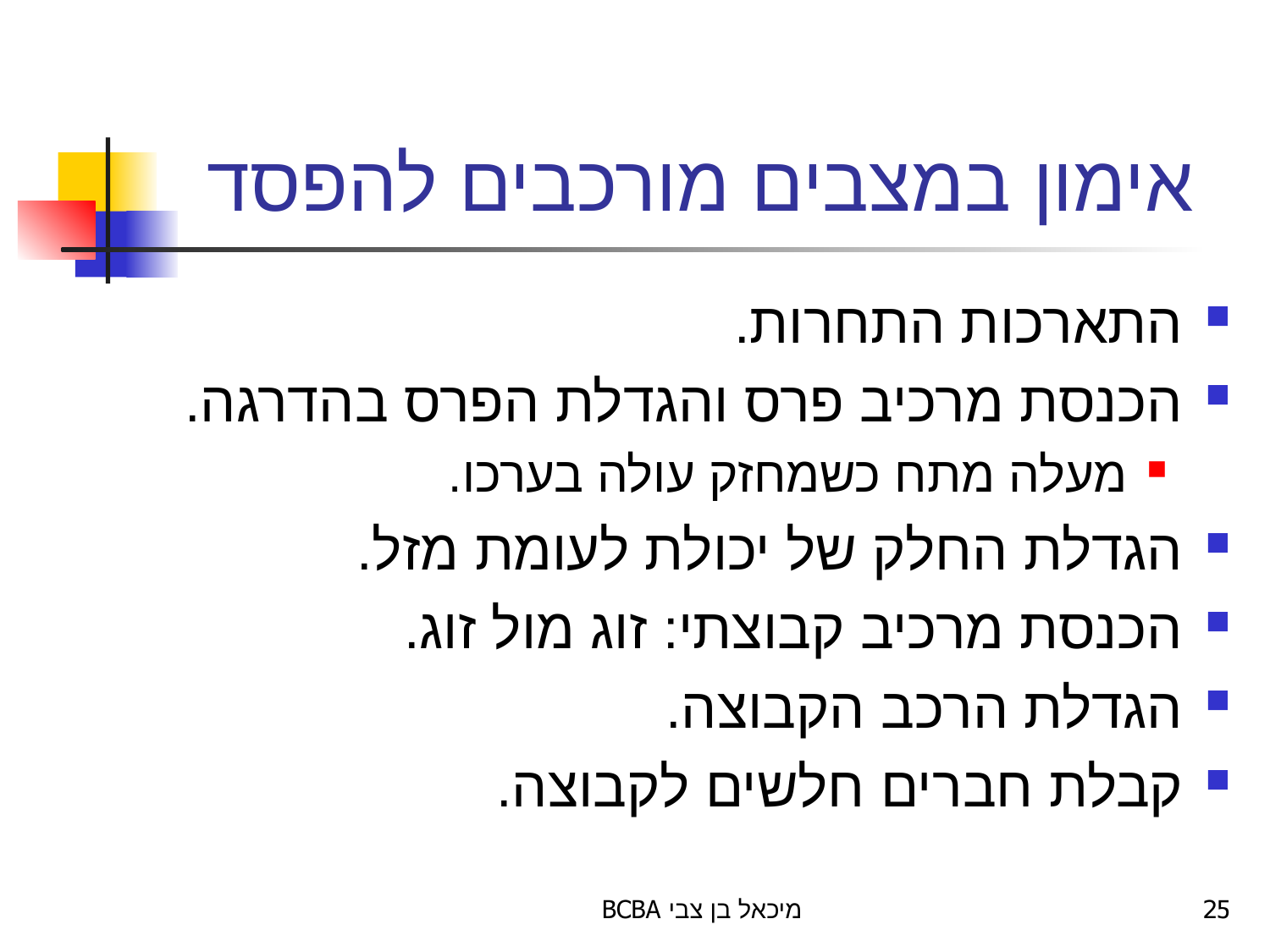

# אימון במצבים מורכבים להפסד
התארכות התחרות.
הכנסת מרכיב פרס והגדלת הפרס בהדרגה.
מעלה מתח כשמחזק עולה בערכו.
הגדלת החלק של יכולת לעומת מזל.
הכנסת מרכיב קבוצתי: זוג מול זוג.
הגדלת הרכב הקבוצה.
קבלת חברים חלשים לקבוצה.

BCBA מיכאל בן צבי
25